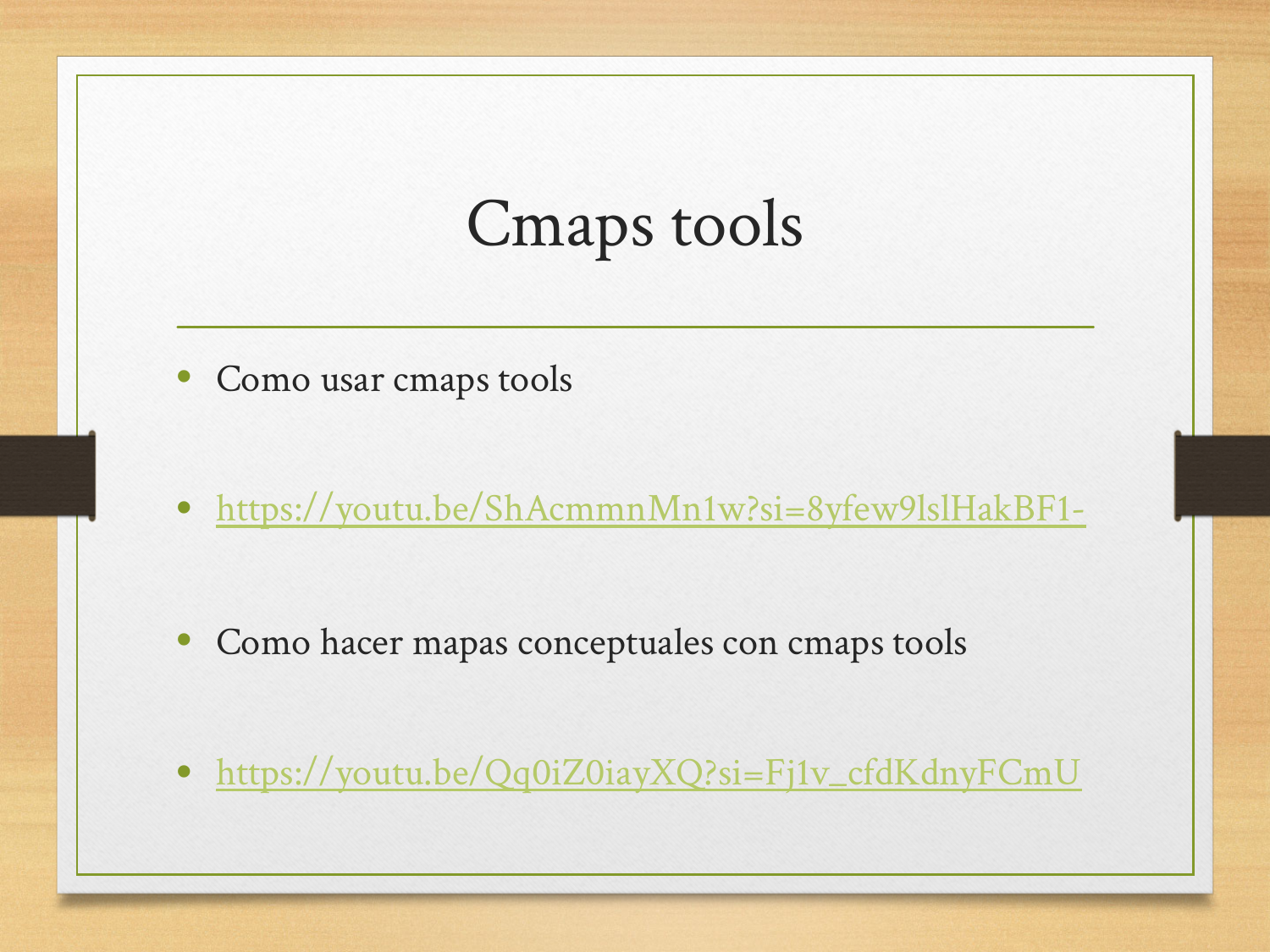

# Cmaps tools
Como usar cmaps tools

https://youtu.be/ShAcmmnMn1w?si=8yfew9lslHakBF1-

Como hacer mapas conceptuales con cmaps tools

https://youtu.be/Qq0iZ0iayXQ?si=Fj1v_cfdKdnyFCmU